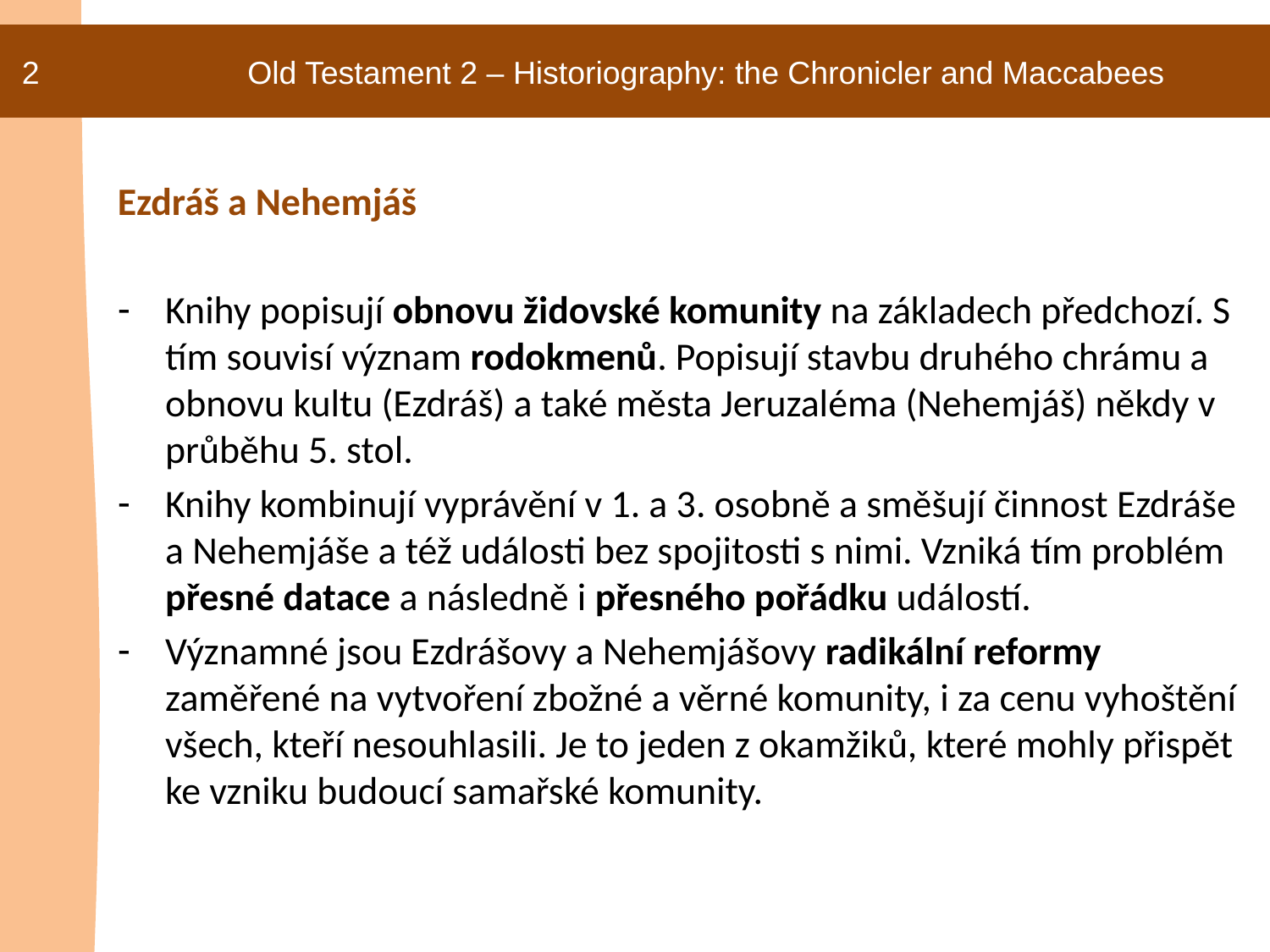

2
Old Testament 2 – Historiography: the Chronicler and Maccabees

Ezdráš a Nehemjáš

Knihy popisují obnovu židovské komunity na základech předchozí. S tím souvisí význam rodokmenů. Popisují stavbu druhého chrámu a obnovu kultu (Ezdráš) a také města Jeruzaléma (Nehemjáš) někdy v průběhu 5. stol.
Knihy kombinují vyprávění v 1. a 3. osobně a směšují činnost Ezdráše a Nehemjáše a též události bez spojitosti s nimi. Vzniká tím problém přesné datace a následně i přesného pořádku událostí.
Významné jsou Ezdrášovy a Nehemjášovy radikální reformy zaměřené na vytvoření zbožné a věrné komunity, i za cenu vyhoštění všech, kteří nesouhlasili. Je to jeden z okamžiků, které mohly přispět ke vzniku budoucí samařské komunity.